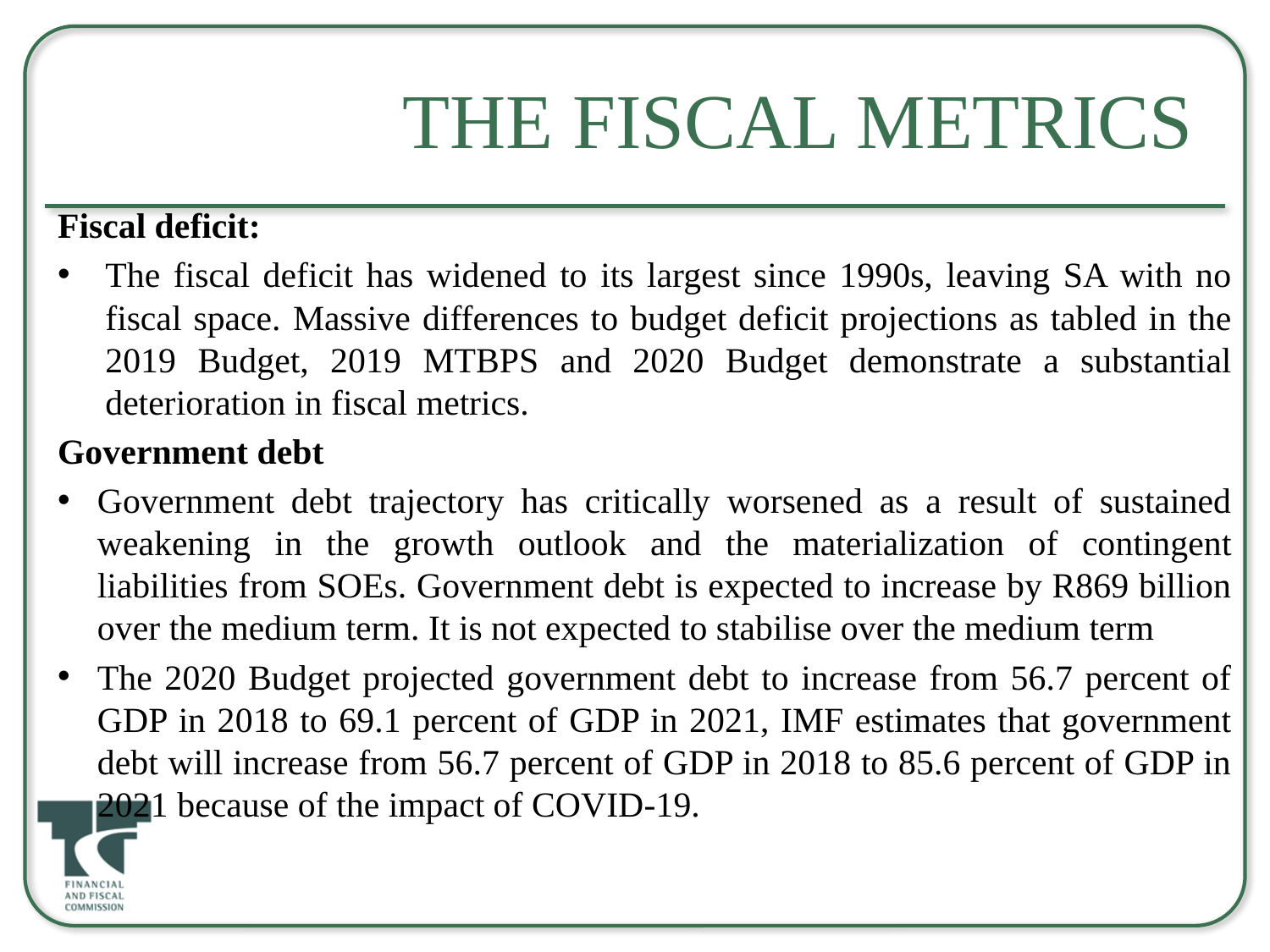

# The fiscal metrics
Fiscal deficit:
The fiscal deficit has widened to its largest since 1990s, leaving SA with no fiscal space. Massive differences to budget deficit projections as tabled in the 2019 Budget, 2019 MTBPS and 2020 Budget demonstrate a substantial deterioration in fiscal metrics.
Government debt
Government debt trajectory has critically worsened as a result of sustained weakening in the growth outlook and the materialization of contingent liabilities from SOEs. Government debt is expected to increase by R869 billion over the medium term. It is not expected to stabilise over the medium term
The 2020 Budget projected government debt to increase from 56.7 percent of GDP in 2018 to 69.1 percent of GDP in 2021, IMF estimates that government debt will increase from 56.7 percent of GDP in 2018 to 85.6 percent of GDP in 2021 because of the impact of COVID-19.